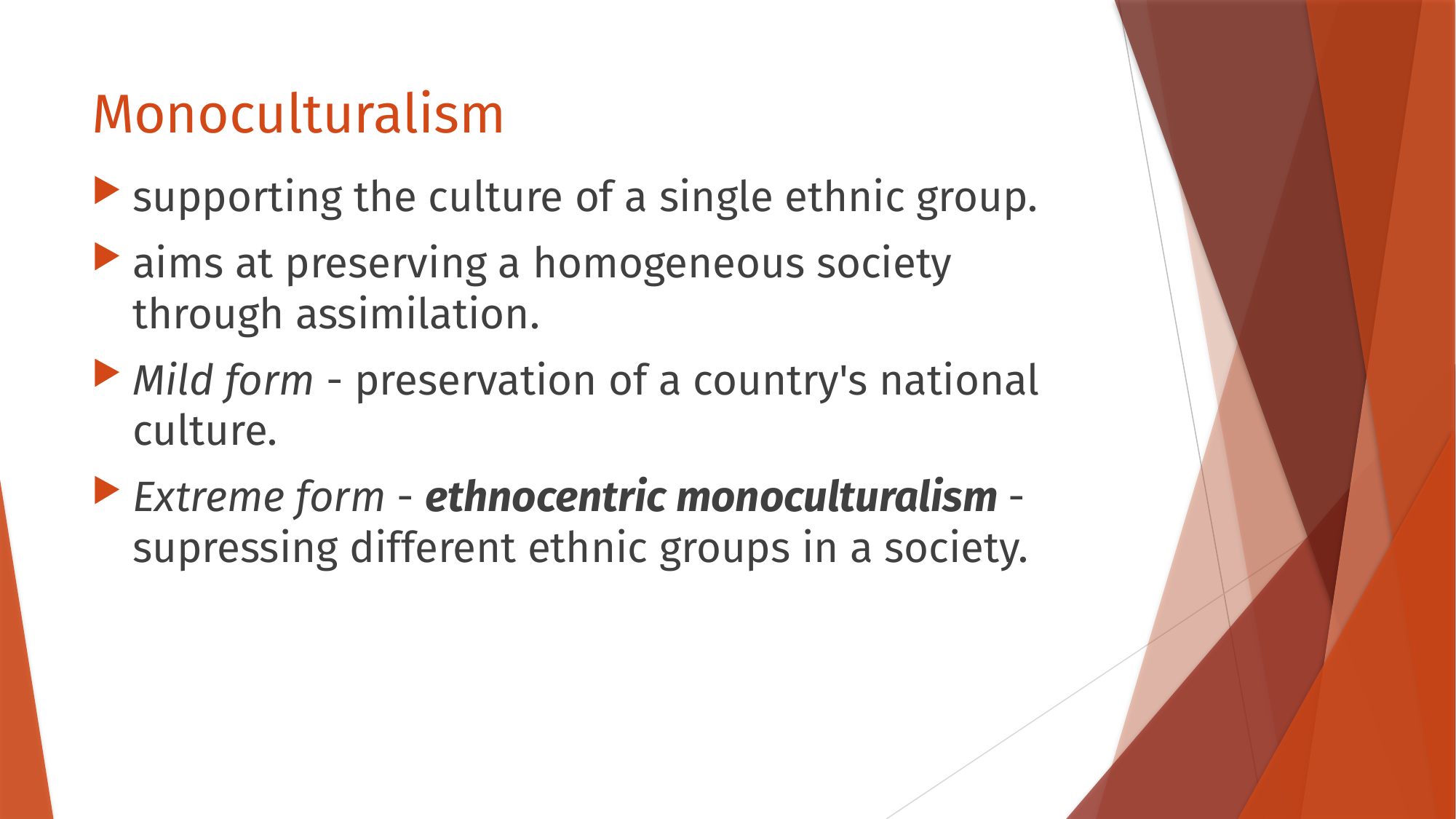

# Monoculturalism
supporting the culture of a single ethnic group.
aims at preserving a homogeneous society through assimilation.
Mild form - preservation of a country's national culture.
Extreme form - ethnocentric monoculturalism - supressing different ethnic groups in a society.